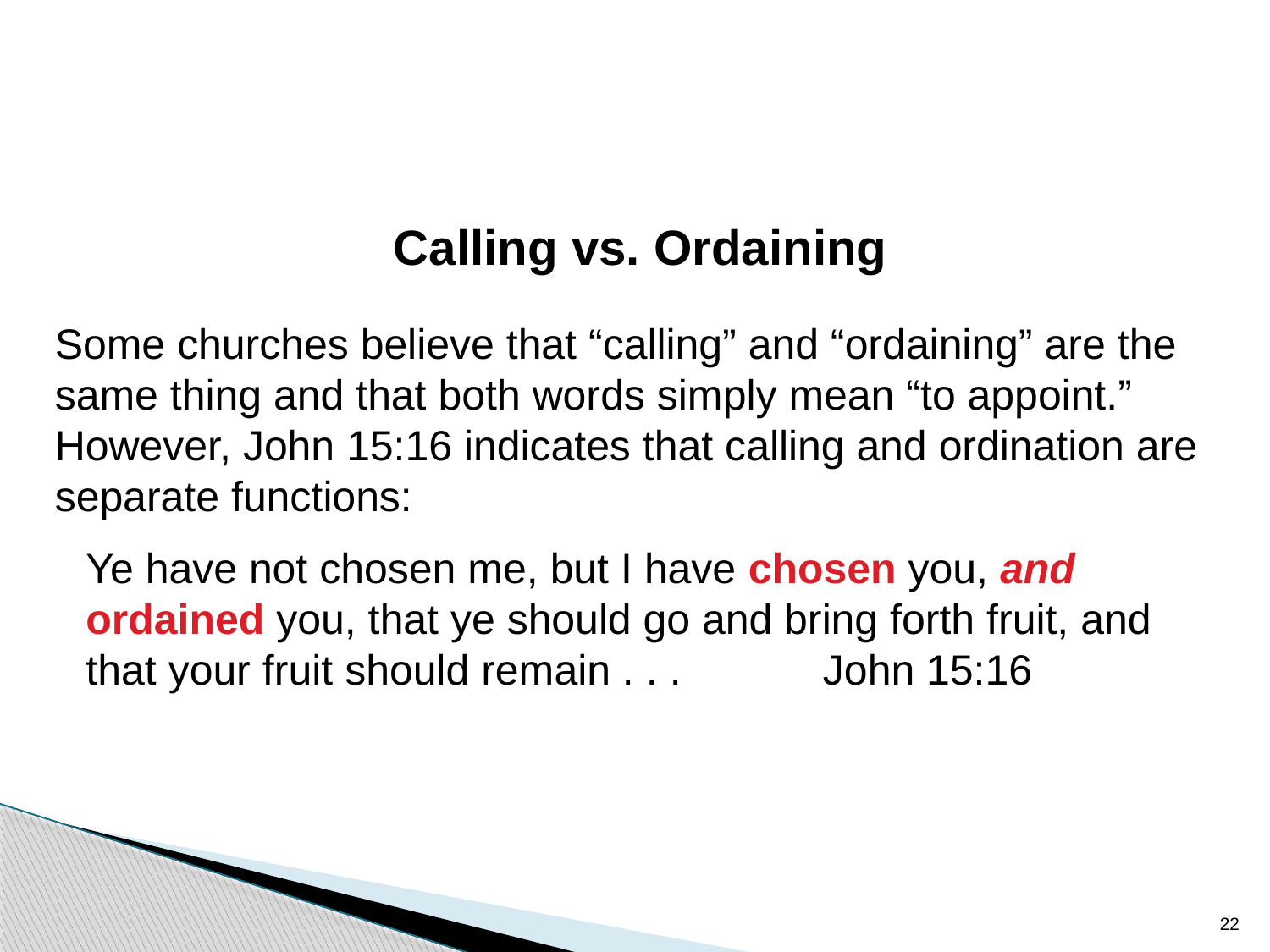

Calling vs. Ordaining

Some churches believe that “calling” and “ordaining” are the same thing and that both words simply mean “to appoint.” However, John 15:16 indicates that calling and ordination are separate functions:

Ye have not chosen me, but I have chosen you, and ordained you, that ye should go and bring forth fruit, and
that your fruit should remain . . .            John 15:16

22